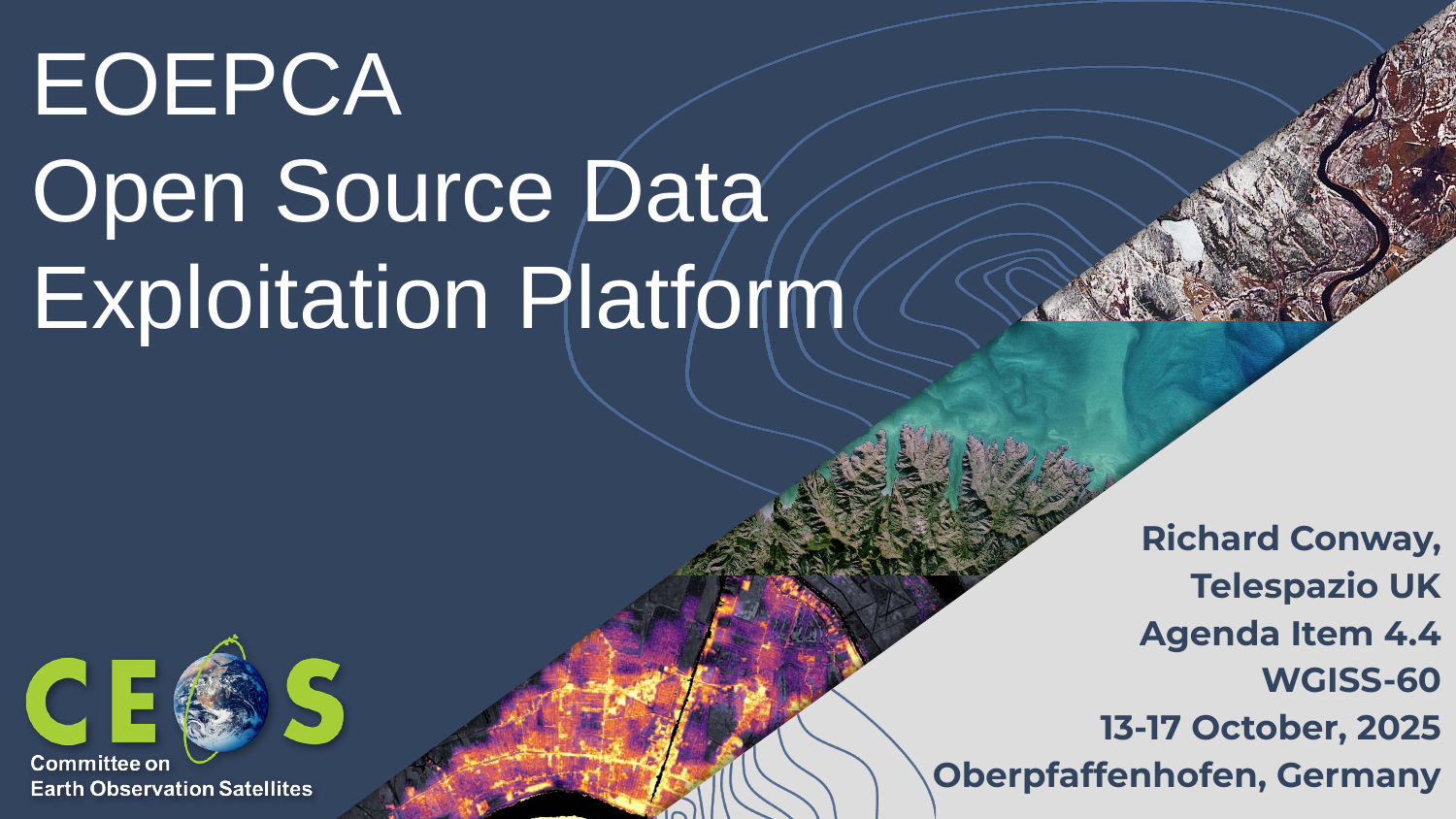

# EOEPCA Open Source Data Exploitation Platform
Richard Conway,
Telespazio UK
Agenda Item 4.4
WGISS-60
13-17 October, 2025
Oberpfaffenhofen, Germany